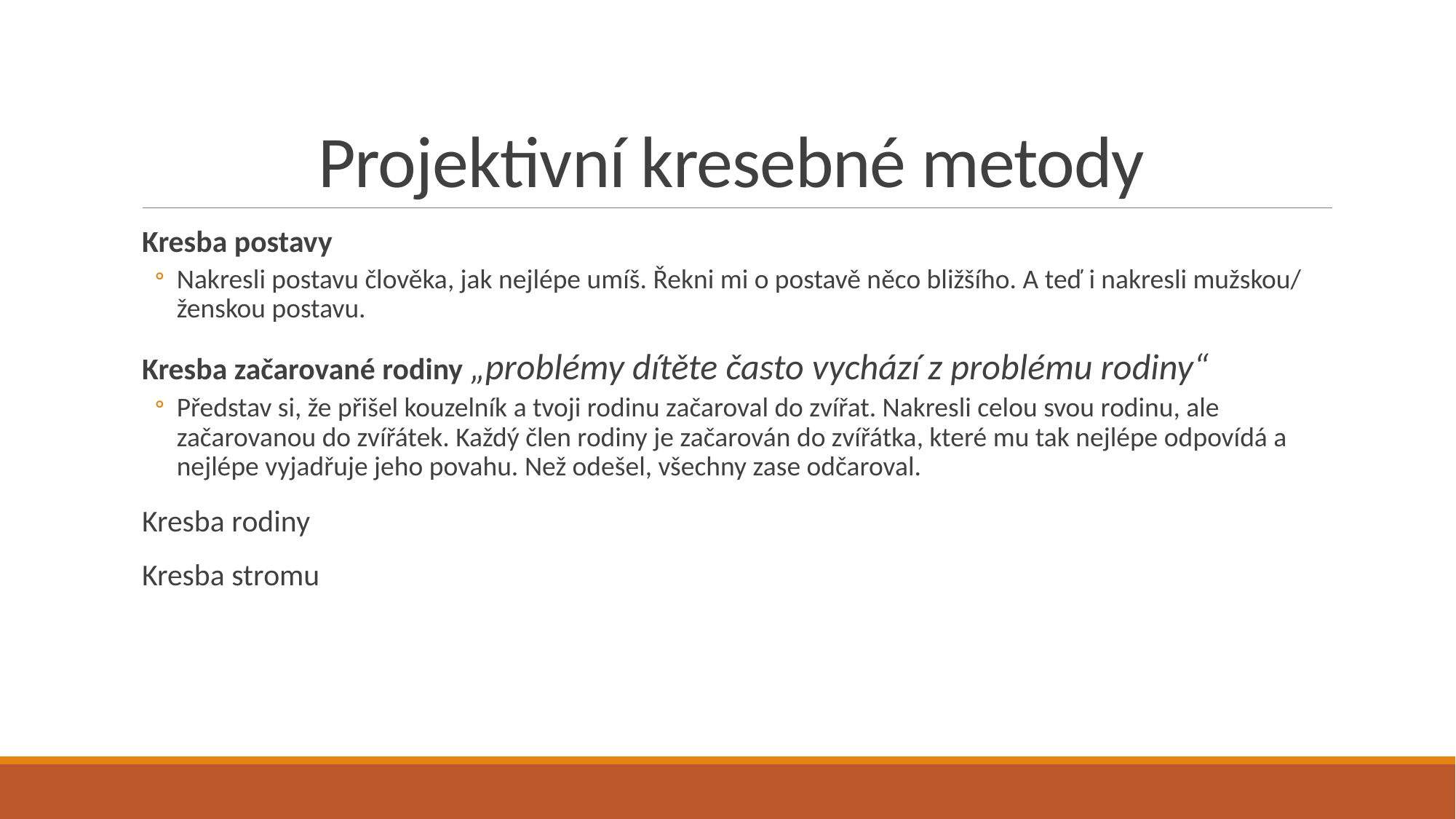

# Projektivní kresebné metody
Kresba postavy
Nakresli postavu člověka, jak nejlépe umíš. Řekni mi o postavě něco bližšího. A teď i nakresli mužskou/ ženskou postavu.
Kresba začarované rodiny „problémy dítěte často vychází z problému rodiny“
Představ si, že přišel kouzelník a tvoji rodinu začaroval do zvířat. Nakresli celou svou rodinu, ale začarovanou do zvířátek. Každý člen rodiny je začarován do zvířátka, které mu tak nejlépe odpovídá a nejlépe vyjadřuje jeho povahu. Než odešel, všechny zase odčaroval.
Kresba rodiny
Kresba stromu